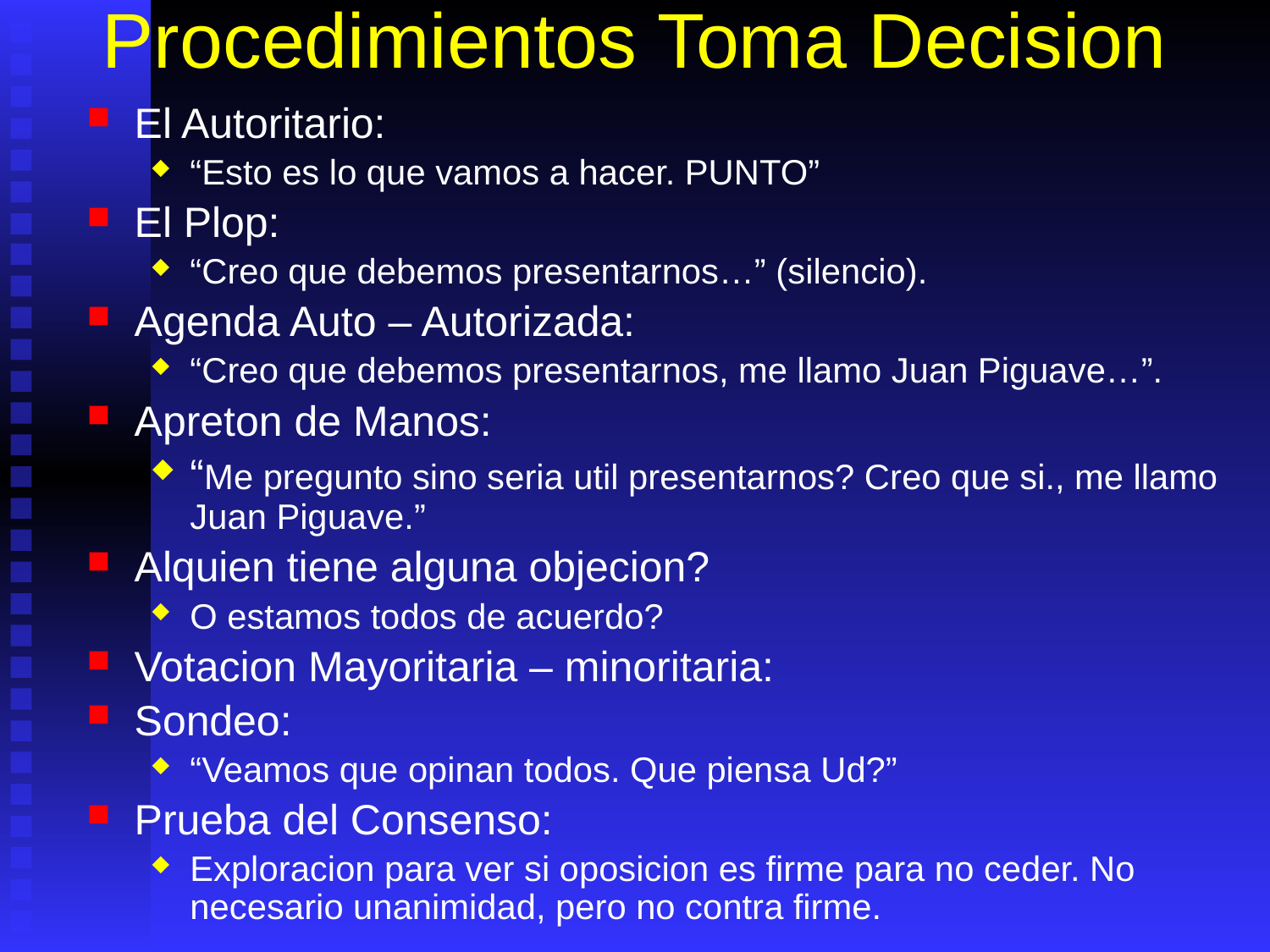

# Procedimientos Toma Decision
El Autoritario:
“Esto es lo que vamos a hacer. PUNTO”
El Plop:
“Creo que debemos presentarnos…” (silencio).
Agenda Auto – Autorizada:
“Creo que debemos presentarnos, me llamo Juan Piguave…”.
Apreton de Manos:
“Me pregunto sino seria util presentarnos? Creo que si., me llamo Juan Piguave.”
Alquien tiene alguna objecion?
O estamos todos de acuerdo?
Votacion Mayoritaria – minoritaria:
Sondeo:
“Veamos que opinan todos. Que piensa Ud?”
Prueba del Consenso:
Exploracion para ver si oposicion es firme para no ceder. No necesario unanimidad, pero no contra firme.